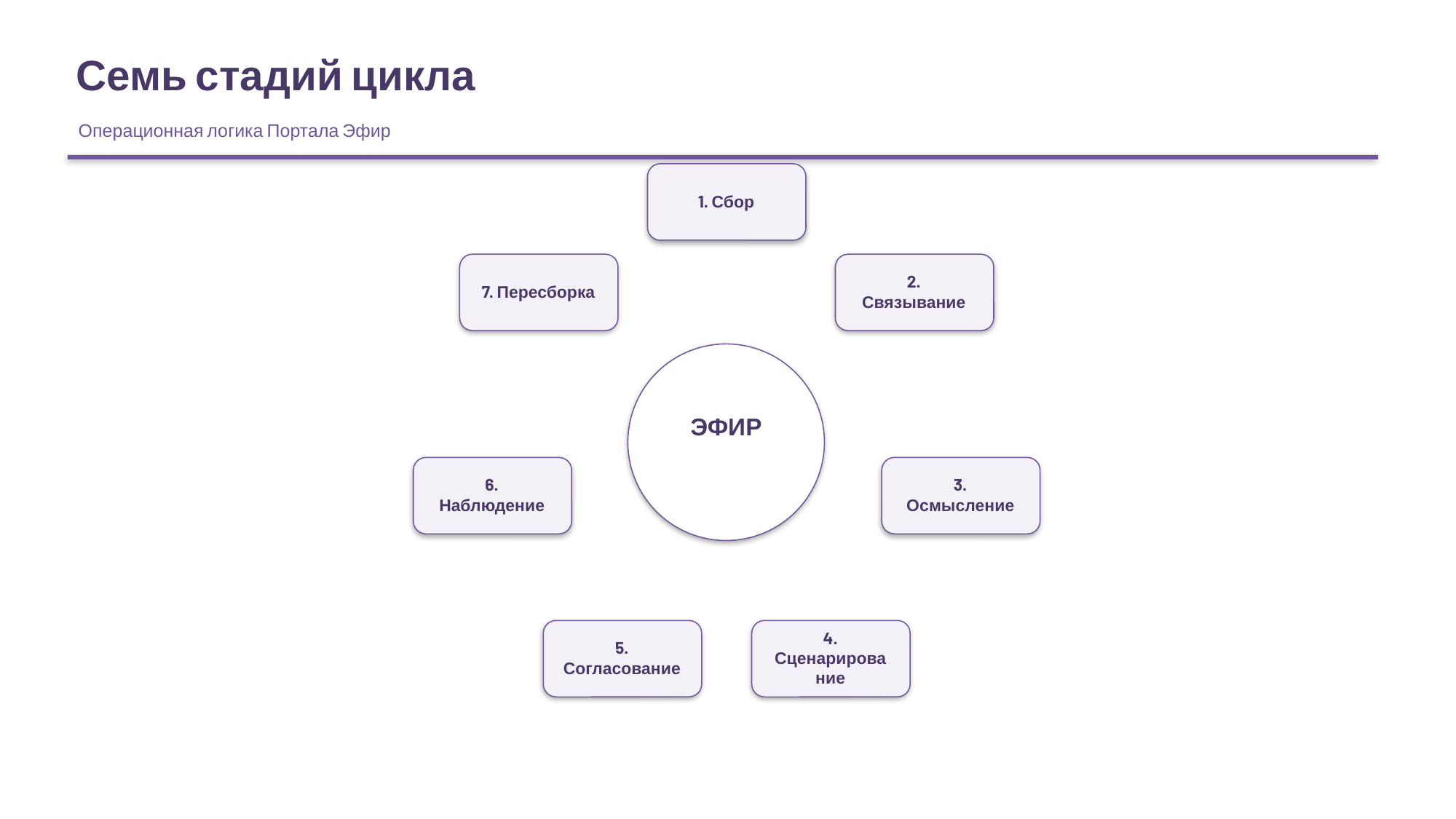

Семь стадий цикла
Операционная логика Портала Эфир

1. Сбор

7. Пересборка
2. Связывание

ЭФИР

6. Наблюдение
3. Осмысление

5. Согласование
4. Сценарирование